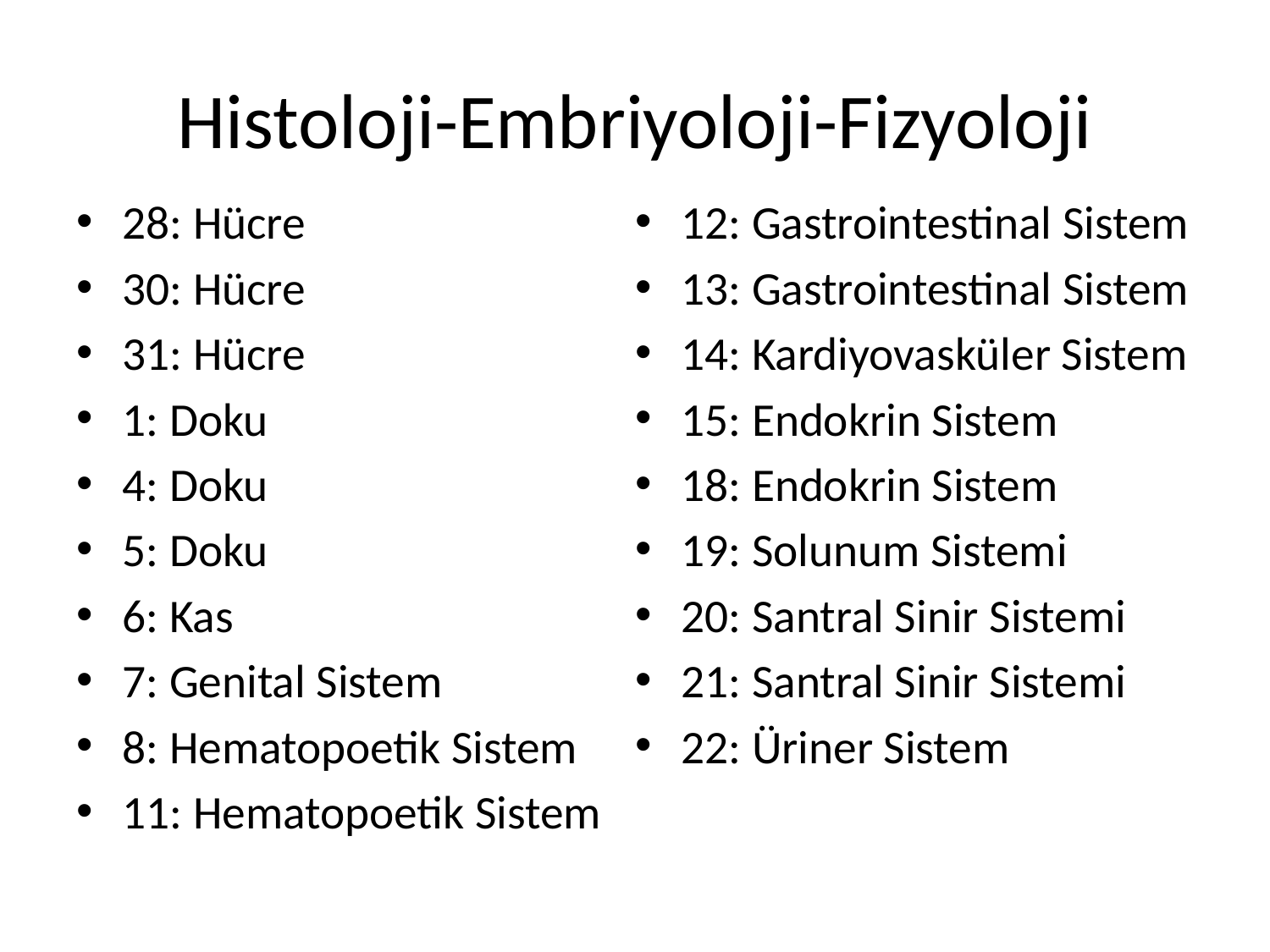

# Histoloji-Embriyoloji-Fizyoloji
28: Hücre
30: Hücre
31: Hücre
1: Doku
4: Doku
5: Doku
6: Kas
7: Genital Sistem
8: Hematopoetik Sistem
11: Hematopoetik Sistem
12: Gastrointestinal Sistem
13: Gastrointestinal Sistem
14: Kardiyovasküler Sistem
15: Endokrin Sistem
18: Endokrin Sistem
19: Solunum Sistemi
20: Santral Sinir Sistemi
21: Santral Sinir Sistemi
22: Üriner Sistem